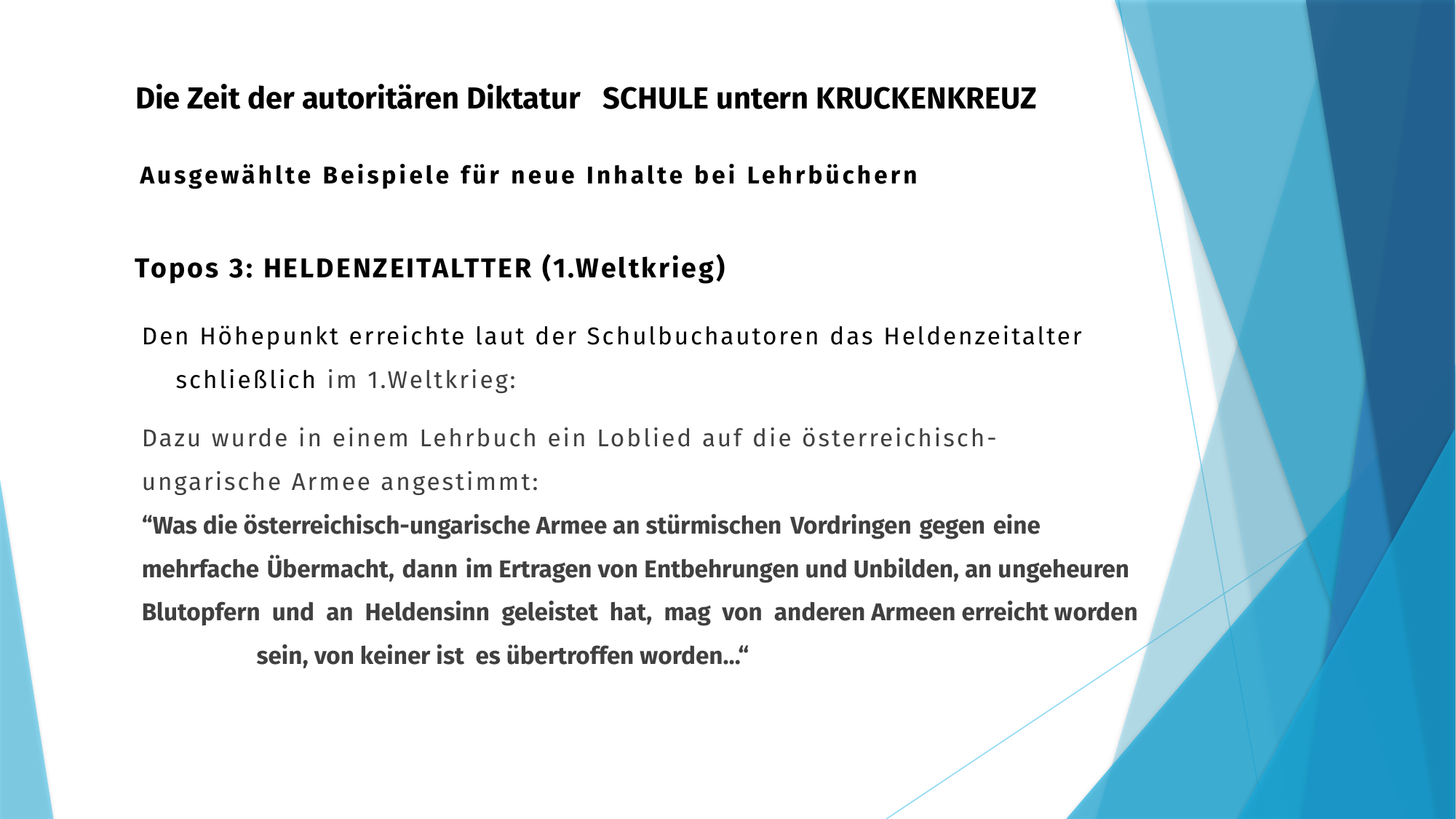

# Die Zeit der autoritären Diktatur   SCHULE untern KRUCKENKREUZ Ausgewählte Beispiele für neue Inhalte bei Lehrbüchern Topos 3: HELDENZEITALTTER (1.Weltkrieg)
Den Höhepunkt erreichte laut der Schulbuchautoren das Heldenzeitalter           schließlich im 1.Weltkrieg:
Dazu wurde in einem Lehrbuch ein Loblied auf die österreichisch- ungarische Armee angestimmt:
“Was die österreichisch-ungarische Armee an stürmischen Vordringen gegen eine mehrfache Übermacht, dann im Ertragen von Entbehrungen und Unbilden, an ungeheuren Blutopfern  und  an  Heldensinn  geleistet  hat,  mag  von  anderen Armeen erreicht worden	 sein, von	keiner ist  es übertroffen worden…“